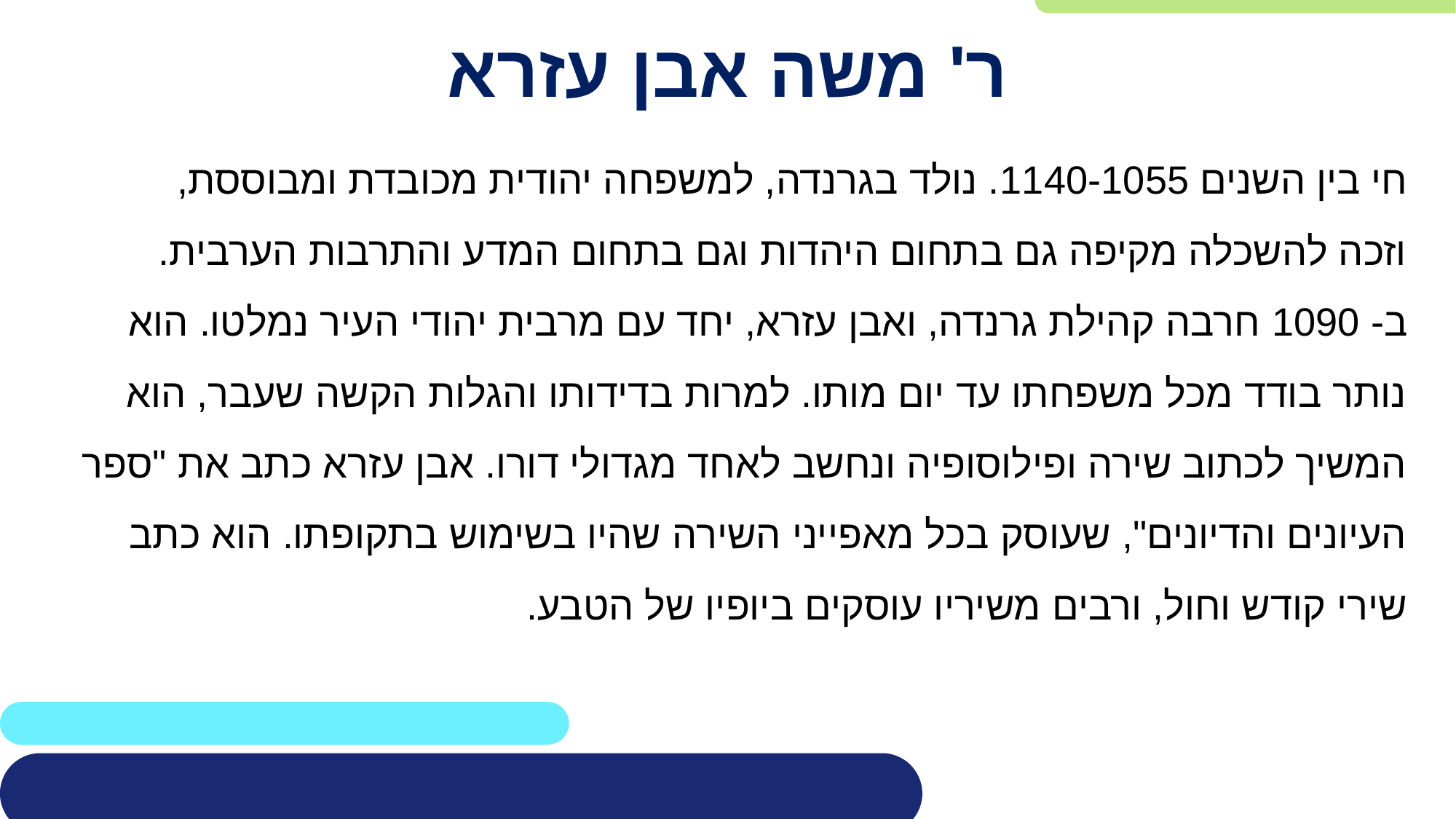

# ר' משה אבן עזרא
חי בין השנים 1140-1055. נולד בגרנדה, למשפחה יהודית מכובדת ומבוססת, וזכה להשכלה מקיפה גם בתחום היהדות וגם בתחום המדע והתרבות הערבית.
ב- 1090 חרבה קהילת גרנדה, ואבן עזרא, יחד עם מרבית יהודי העיר נמלטו. הוא נותר בודד מכל משפחתו עד יום מותו. למרות בדידותו והגלות הקשה שעבר, הוא המשיך לכתוב שירה ופילוסופיה ונחשב לאחד מגדולי דורו. אבן עזרא כתב את "ספר העיונים והדיונים", שעוסק בכל מאפייני השירה שהיו בשימוש בתקופתו. הוא כתב שירי קודש וחול, ורבים משיריו עוסקים ביופיו של הטבע.